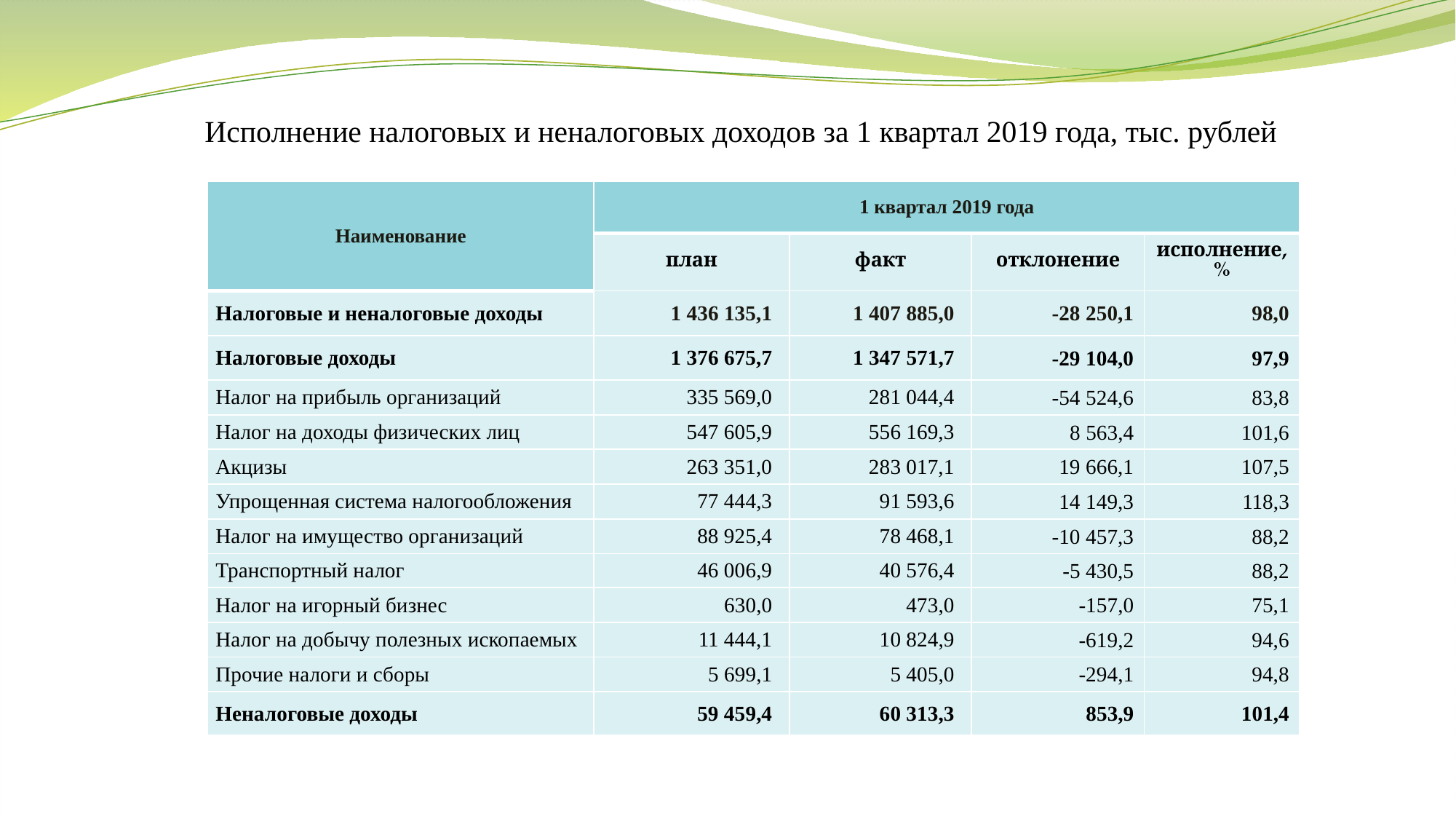

Исполнение налоговых и неналоговых доходов за 1 квартал 2019 года, тыс. рублей
| Наименование | 1 квартал 2019 года |  |  |  |
| --- | --- | --- | --- | --- |
|  | план | факт | отклонение | исполнение,% |
| Налоговые и неналоговые доходы | 1 436 135,1 | 1 407 885,0 | -28 250,1 | 98,0 |
| Налоговые доходы | 1 376 675,7 | 1 347 571,7 | -29 104,0 | 97,9 |
| Налог на прибыль организаций | 335 569,0 | 281 044,4 | -54 524,6 | 83,8 |
| Налог на доходы физических лиц | 547 605,9 | 556 169,3 | 8 563,4 | 101,6 |
| Акцизы | 263 351,0 | 283 017,1 | 19 666,1 | 107,5 |
| Упрощенная система налогообложения | 77 444,3 | 91 593,6 | 14 149,3 | 118,3 |
| Налог на имущество организаций | 88 925,4 | 78 468,1 | -10 457,3 | 88,2 |
| Транспортный налог | 46 006,9 | 40 576,4 | -5 430,5 | 88,2 |
| Налог на игорный бизнес | 630,0 | 473,0 | -157,0 | 75,1 |
| Налог на добычу полезных ископаемых | 11 444,1 | 10 824,9 | -619,2 | 94,6 |
| Прочие налоги и сборы | 5 699,1 | 5 405,0 | -294,1 | 94,8 |
| Неналоговые доходы | 59 459,4 | 60 313,3 | 853,9 | 101,4 |